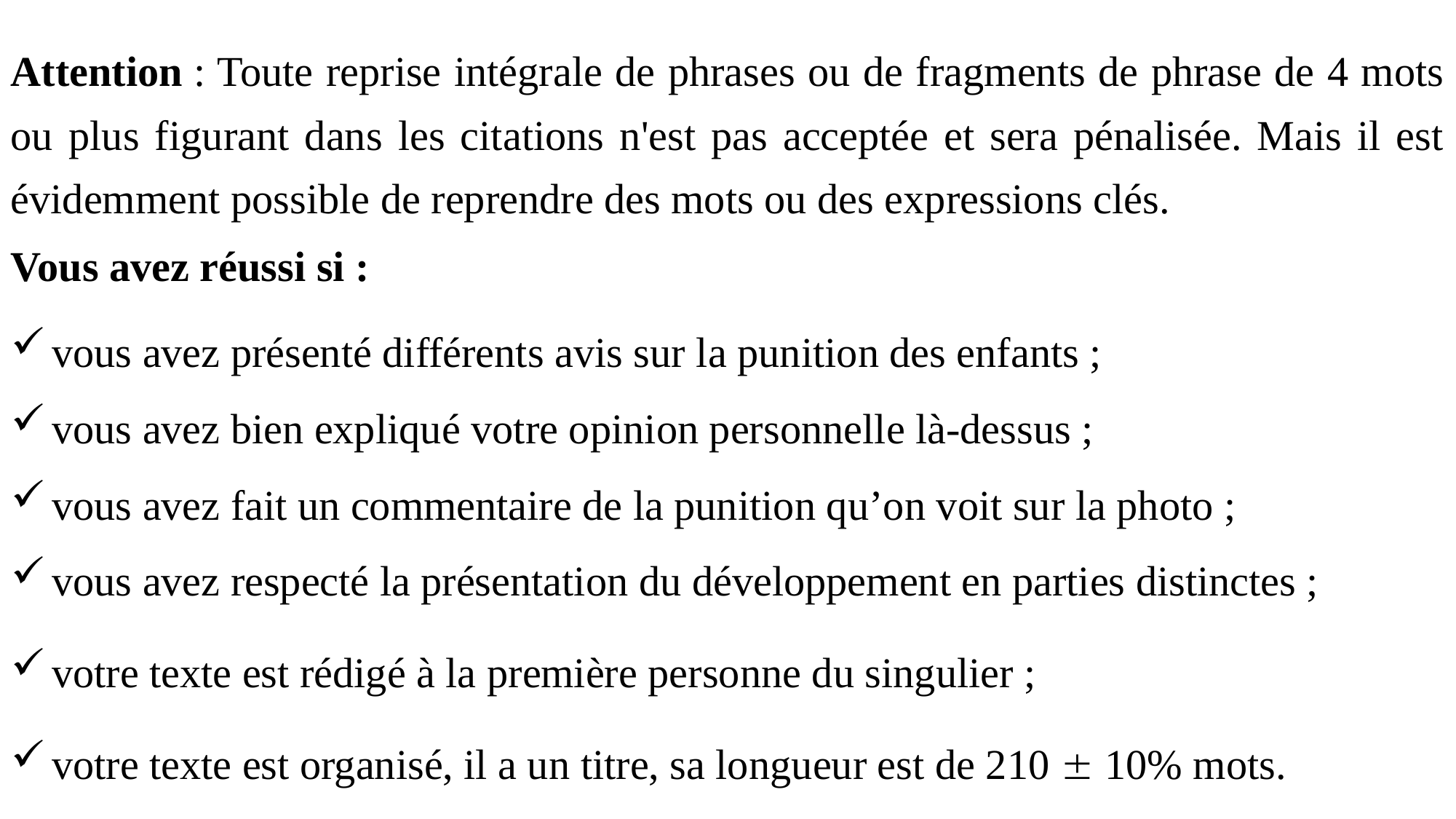

Attention : Toute reprise intégrale de phrases ou de fragments de phrase de 4 mots ou plus figurant dans les citations n'est pas acceptée et sera pénalisée. Mais il est évidemment possible de reprendre des mots ou des expressions clés.
Vous avez réussi si :
vous avez présenté différents avis sur la punition des enfants ;
vous avez bien expliqué votre opinion personnelle là-dessus ;
vous avez fait un commentaire de la punition qu’on voit sur la photo ;
vous avez respecté la présentation du développement en parties distinctes ;
votre texte est rédigé à la première personne du singulier ;
votre texte est organisé, il a un titre, sa longueur est de 210 ± 10% mots.